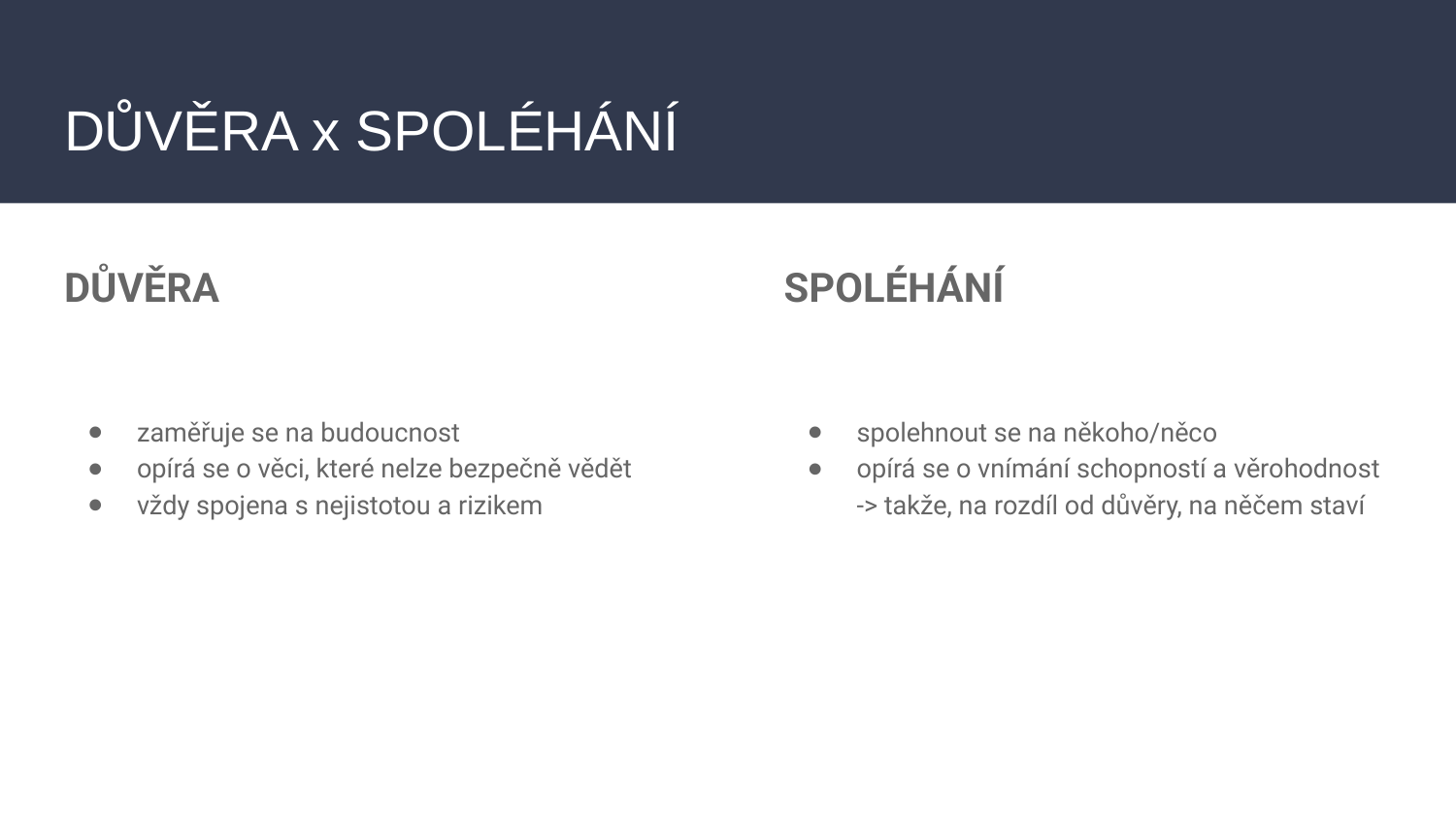

# DŮVĚRA x SPOLÉHÁNÍ
DŮVĚRA

zaměřuje se na budoucnost
opírá se o věci, které nelze bezpečně vědět
vždy spojena s nejistotou a rizikem

SPOLÉHÁNÍ

spolehnout se na někoho/něco
opírá se o vnímání schopností a věrohodnost -> takže, na rozdíl od důvěry, na něčem staví